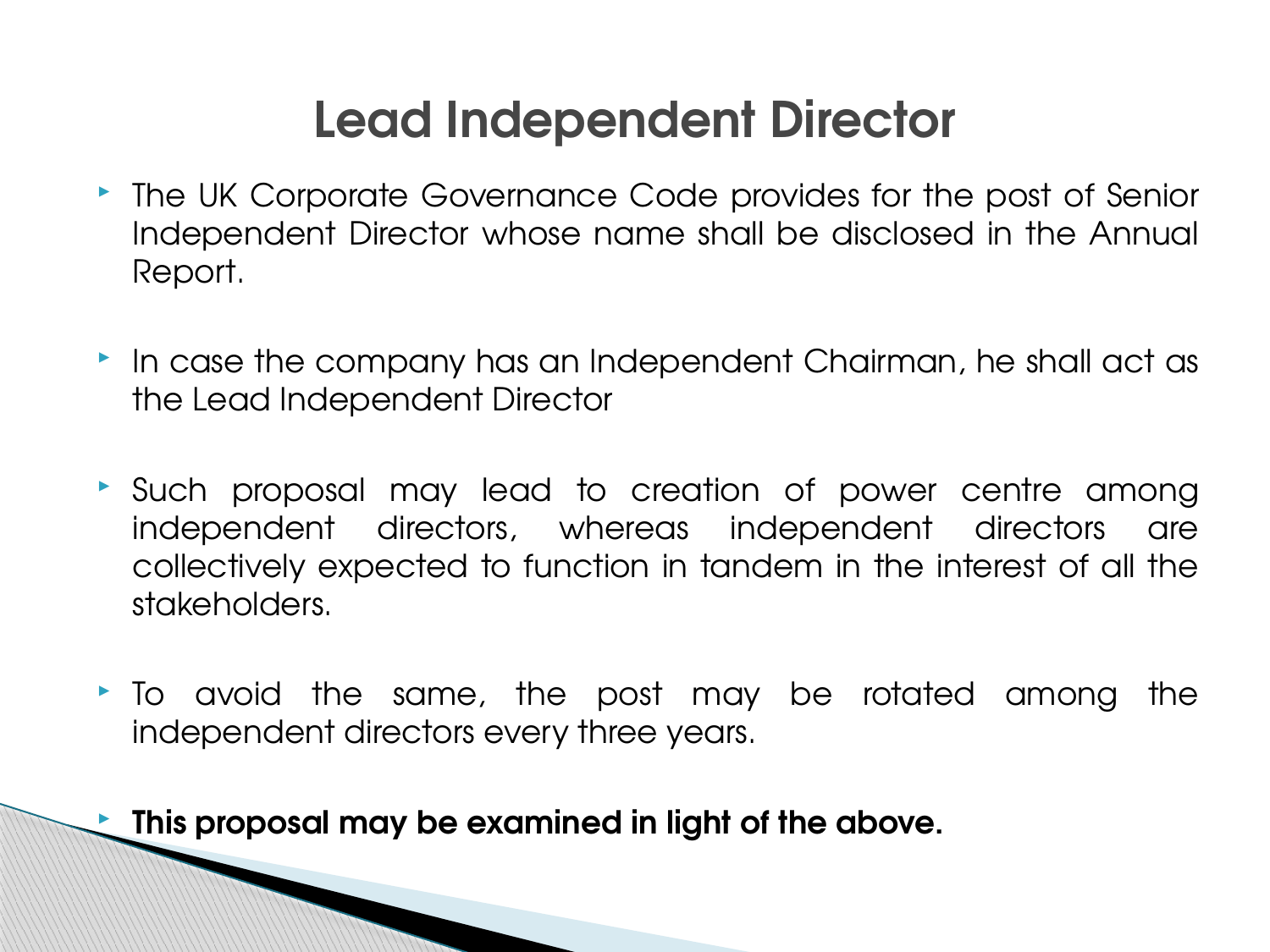

# Lead Independent Director
The UK Corporate Governance Code provides for the post of Senior Independent Director whose name shall be disclosed in the Annual Report.

In case the company has an Independent Chairman, he shall act as the Lead Independent Director

Such proposal may lead to creation of power centre among independent directors, whereas independent directors are collectively expected to function in tandem in the interest of all the stakeholders.

To avoid the same, the post may be rotated among the independent directors every three years.

This proposal may be examined in light of the above.